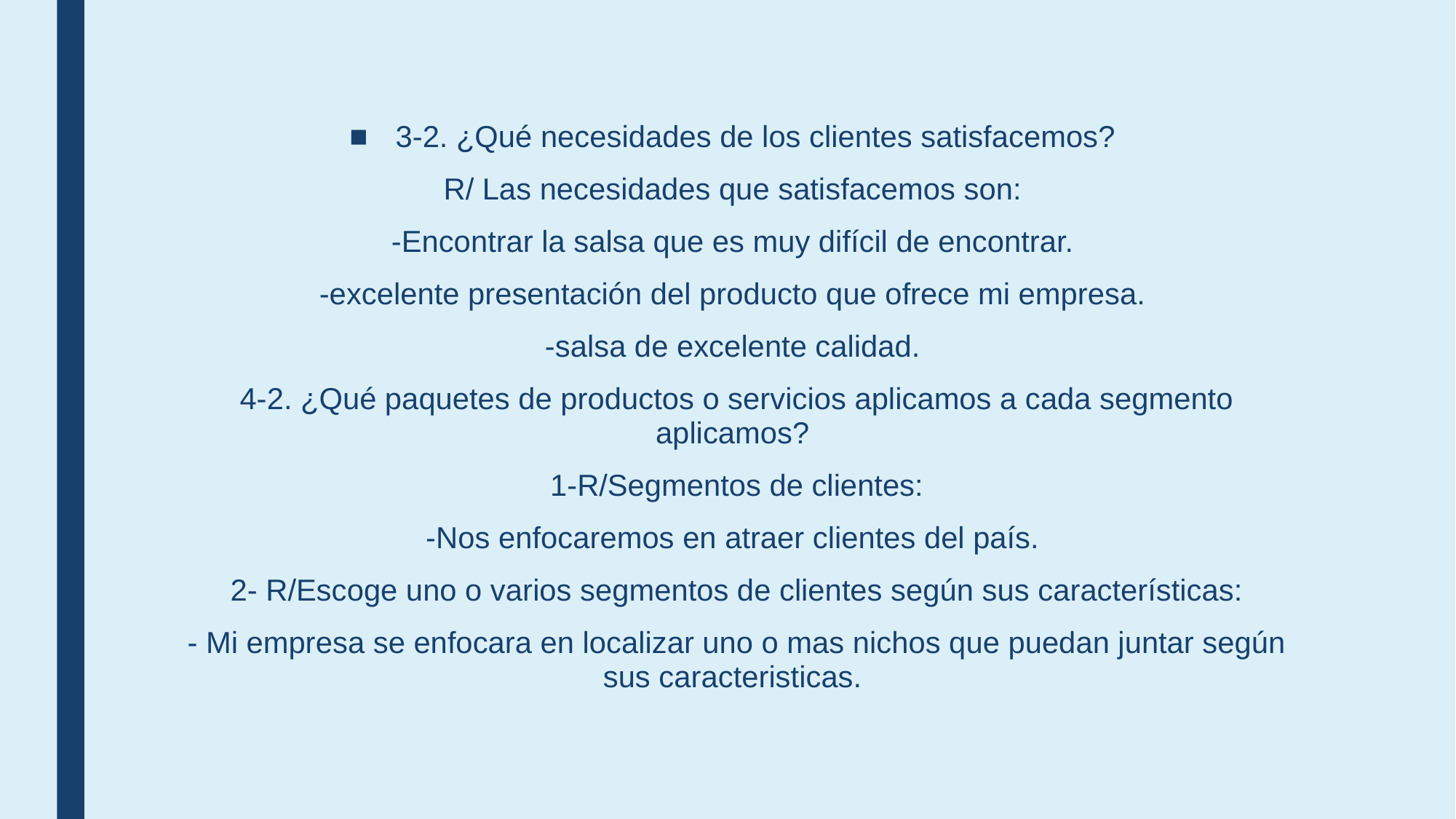

3-2. ¿Qué necesidades de los clientes satisfacemos?
R/ Las necesidades que satisfacemos son:
-Encontrar la salsa que es muy difícil de encontrar.
-excelente presentación del producto que ofrece mi empresa.
-salsa de excelente calidad.
4-2. ¿Qué paquetes de productos o servicios aplicamos a cada segmento aplicamos?
1-R/Segmentos de clientes:
-Nos enfocaremos en atraer clientes del país.
2- R/Escoge uno o varios segmentos de clientes según sus características:
- Mi empresa se enfocara en localizar uno o mas nichos que puedan juntar según sus caracteristicas.